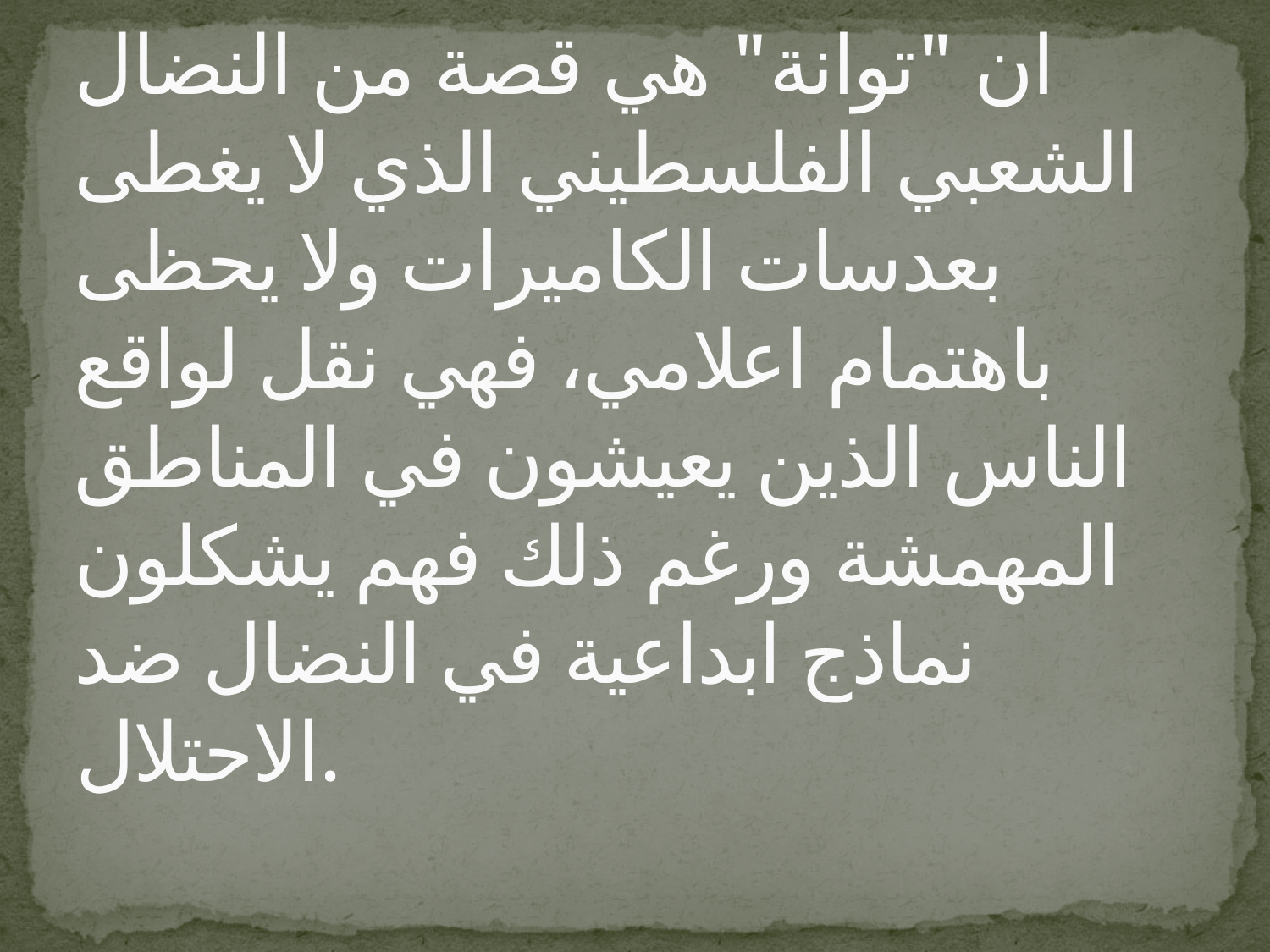

# ان "توانة" هي قصة من النضال الشعبي الفلسطيني الذي لا يغطى بعدسات الكاميرات ولا يحظى باهتمام اعلامي، فهي نقل لواقع الناس الذين يعيشون في المناطق المهمشة ورغم ذلك فهم يشكلون نماذج ابداعية في النضال ضد الاحتلال.